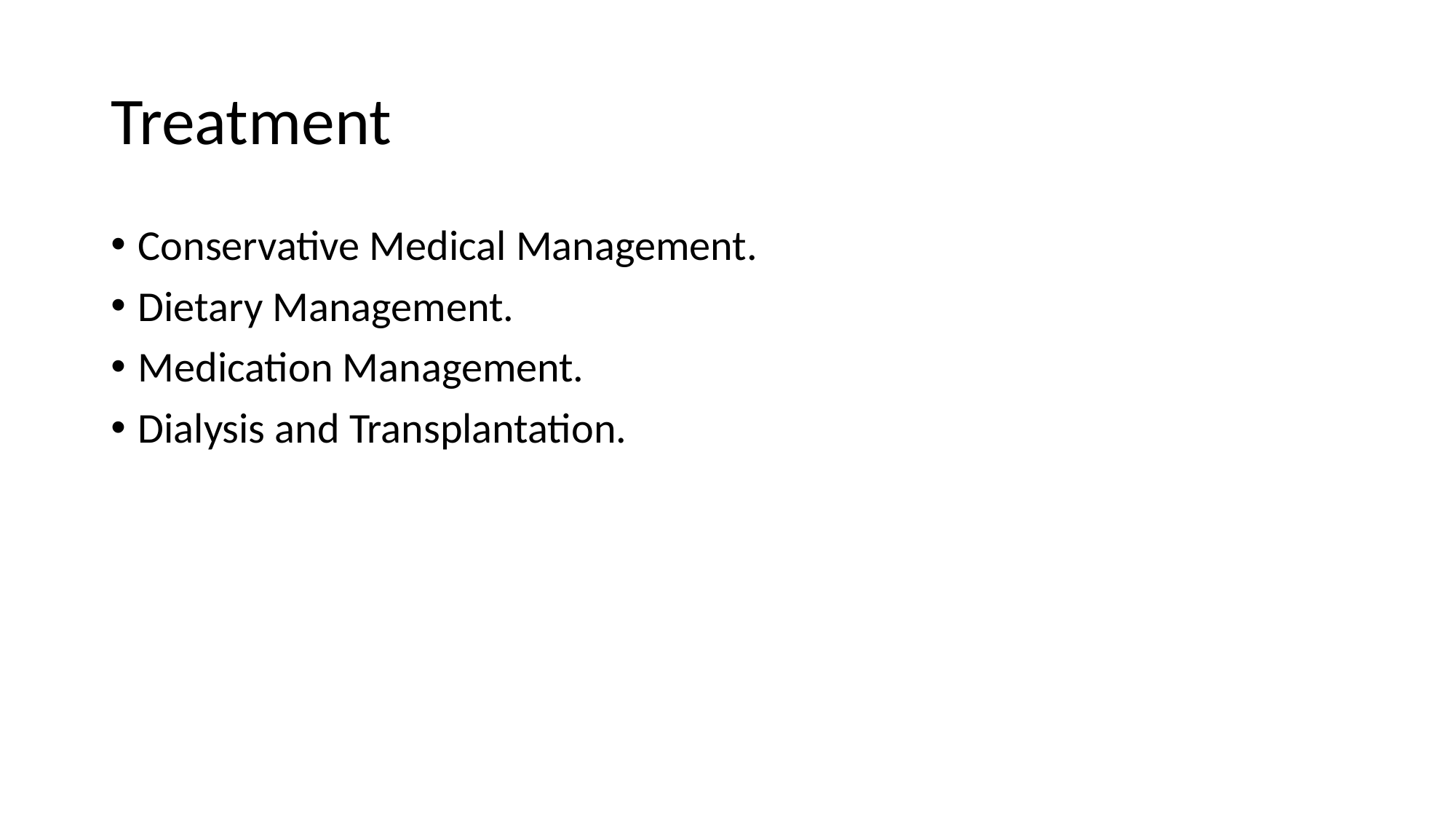

# Treatment
Conservative Medical Management.
Dietary Management.
Medication Management.
Dialysis and Transplantation.